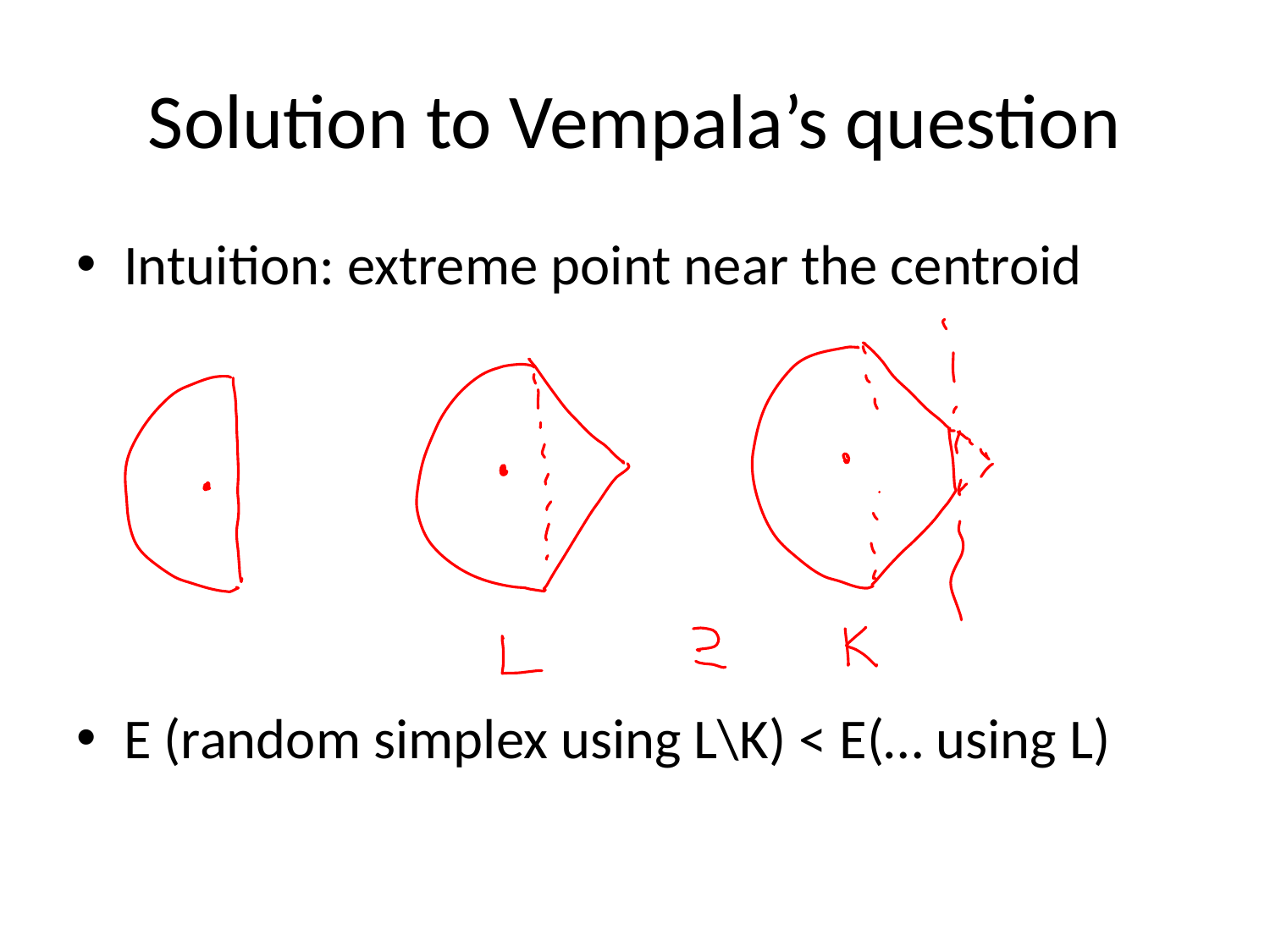

# Solution to Vempala’s question
Intuition: extreme point near the centroid

E (random simplex using L\K) < E(… using L)